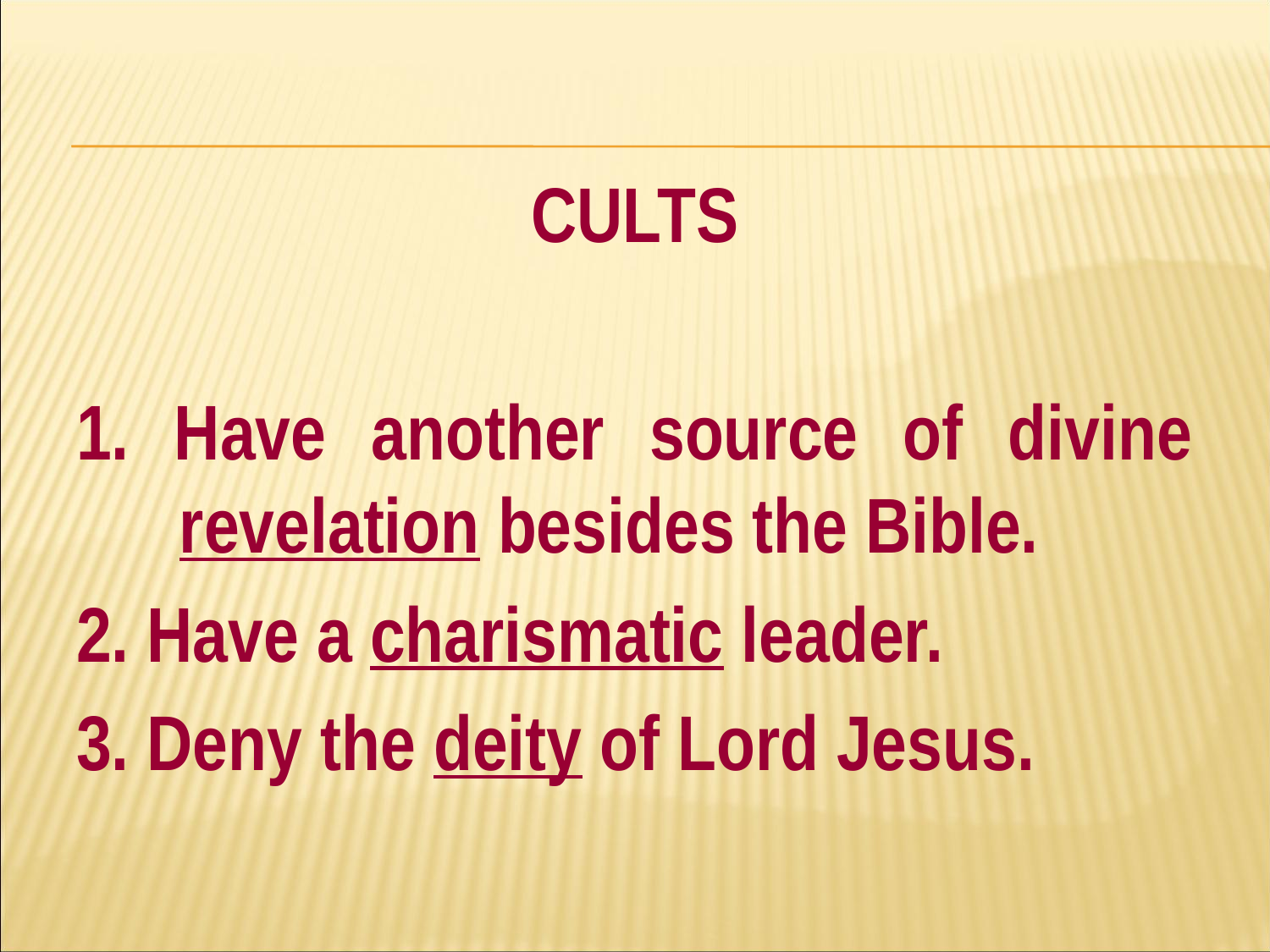

#
CULTS

1. Have another source of divine revelation besides the Bible.
2. Have a charismatic leader.
3. Deny the deity of Lord Jesus.